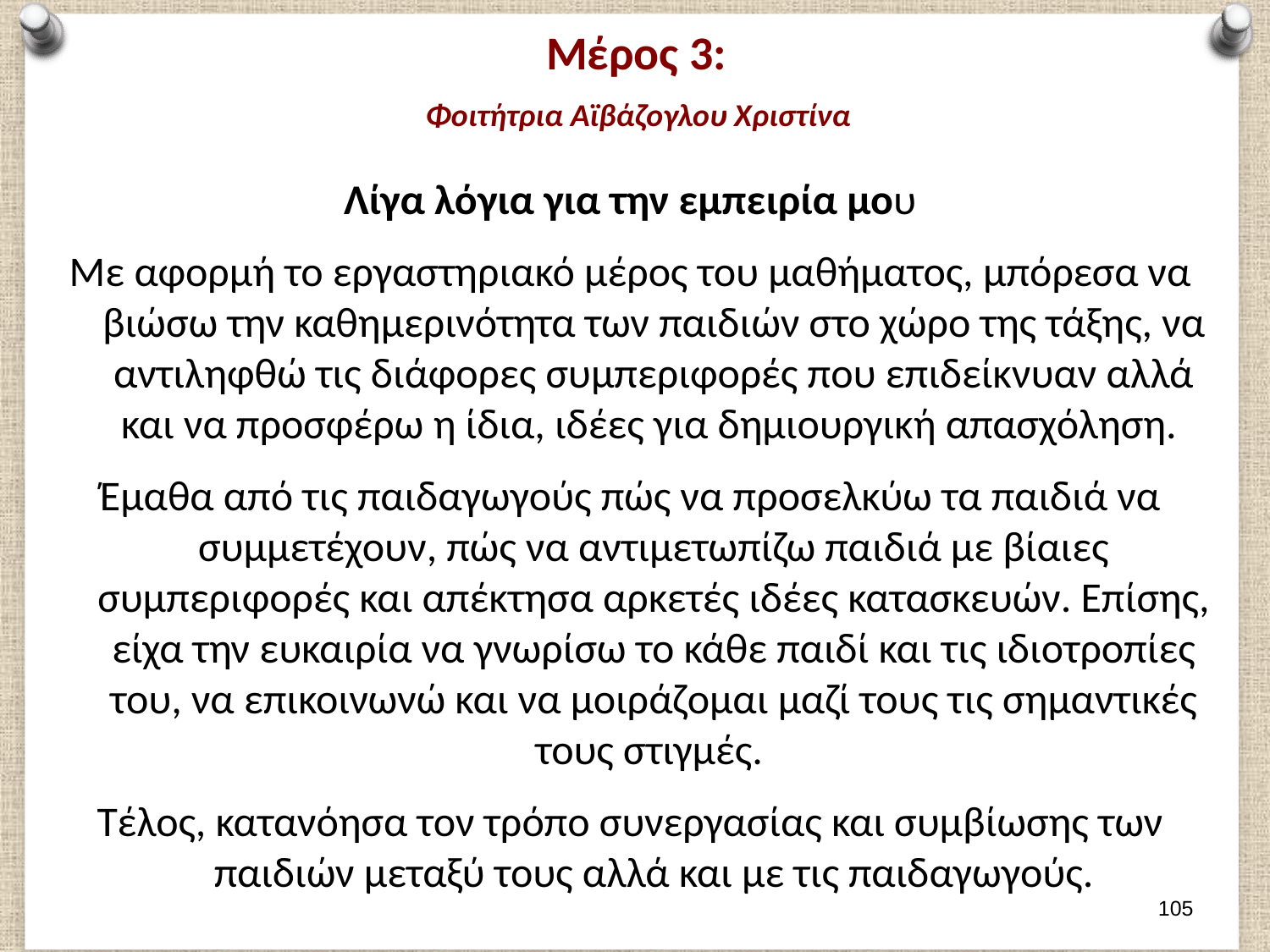

# Μέρος 3: Φοιτήτρια Αϊβάζογλου Χριστίνα
Λίγα λόγια για την εμπειρία μου
Με αφορμή το εργαστηριακό μέρος του μαθήματος, μπόρεσα να βιώσω την καθημερινότητα των παιδιών στο χώρο της τάξης, να αντιληφθώ τις διάφορες συμπεριφορές που επιδείκνυαν αλλά και να προσφέρω η ίδια, ιδέες για δημιουργική απασχόληση.
Έμαθα από τις παιδαγωγούς πώς να προσελκύω τα παιδιά να συμμετέχουν, πώς να αντιμετωπίζω παιδιά με βίαιες συμπεριφορές και απέκτησα αρκετές ιδέες κατασκευών. Επίσης, είχα την ευκαιρία να γνωρίσω το κάθε παιδί και τις ιδιοτροπίες του, να επικοινωνώ και να μοιράζομαι μαζί τους τις σημαντικές τους στιγμές.
Τέλος, κατανόησα τον τρόπο συνεργασίας και συμβίωσης των παιδιών μεταξύ τους αλλά και με τις παιδαγωγούς.
105